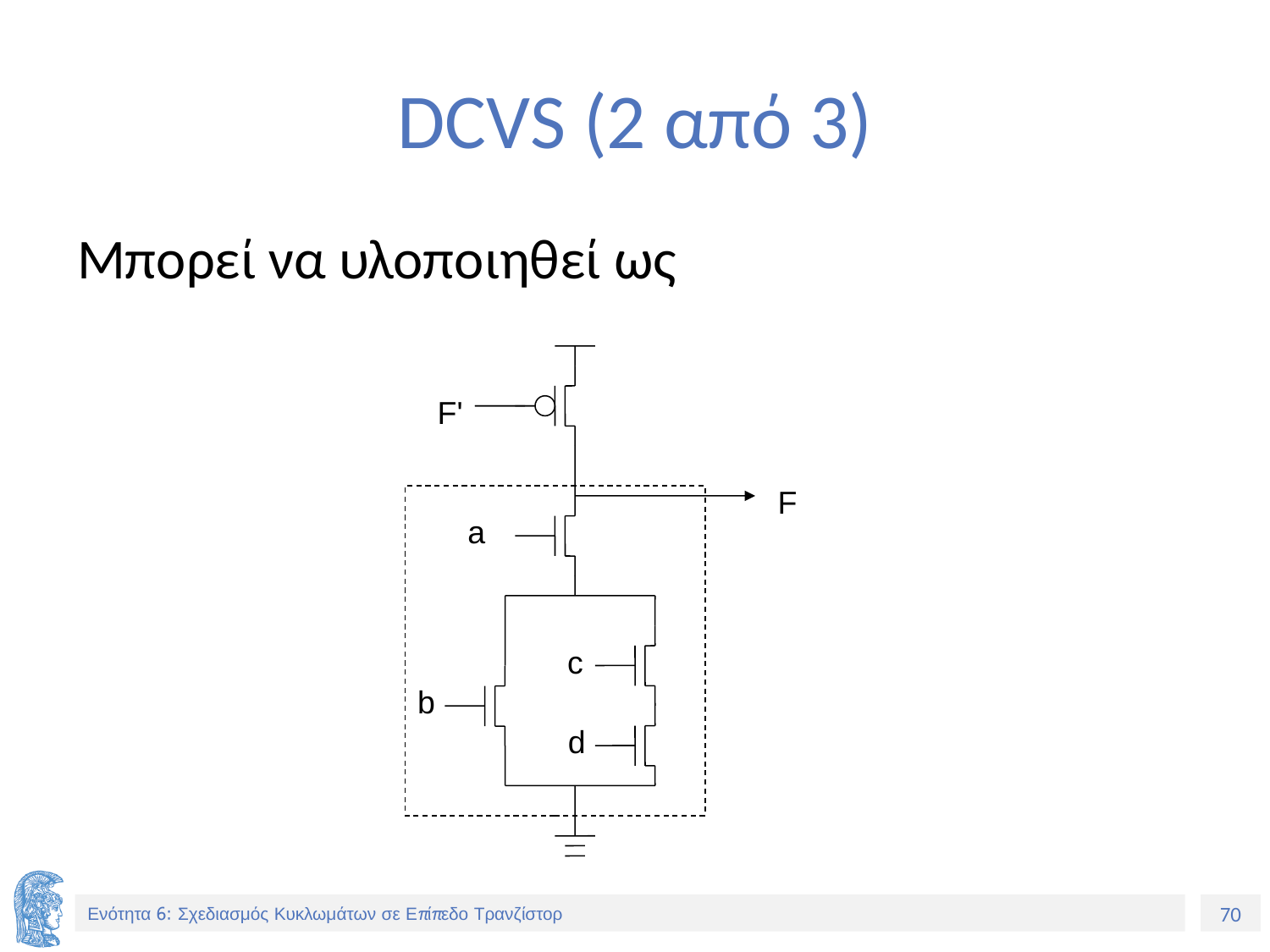

# DCVS (2 από 3)
Μπορεί να υλοποιηθεί ως

F'

F

a

c

b

d